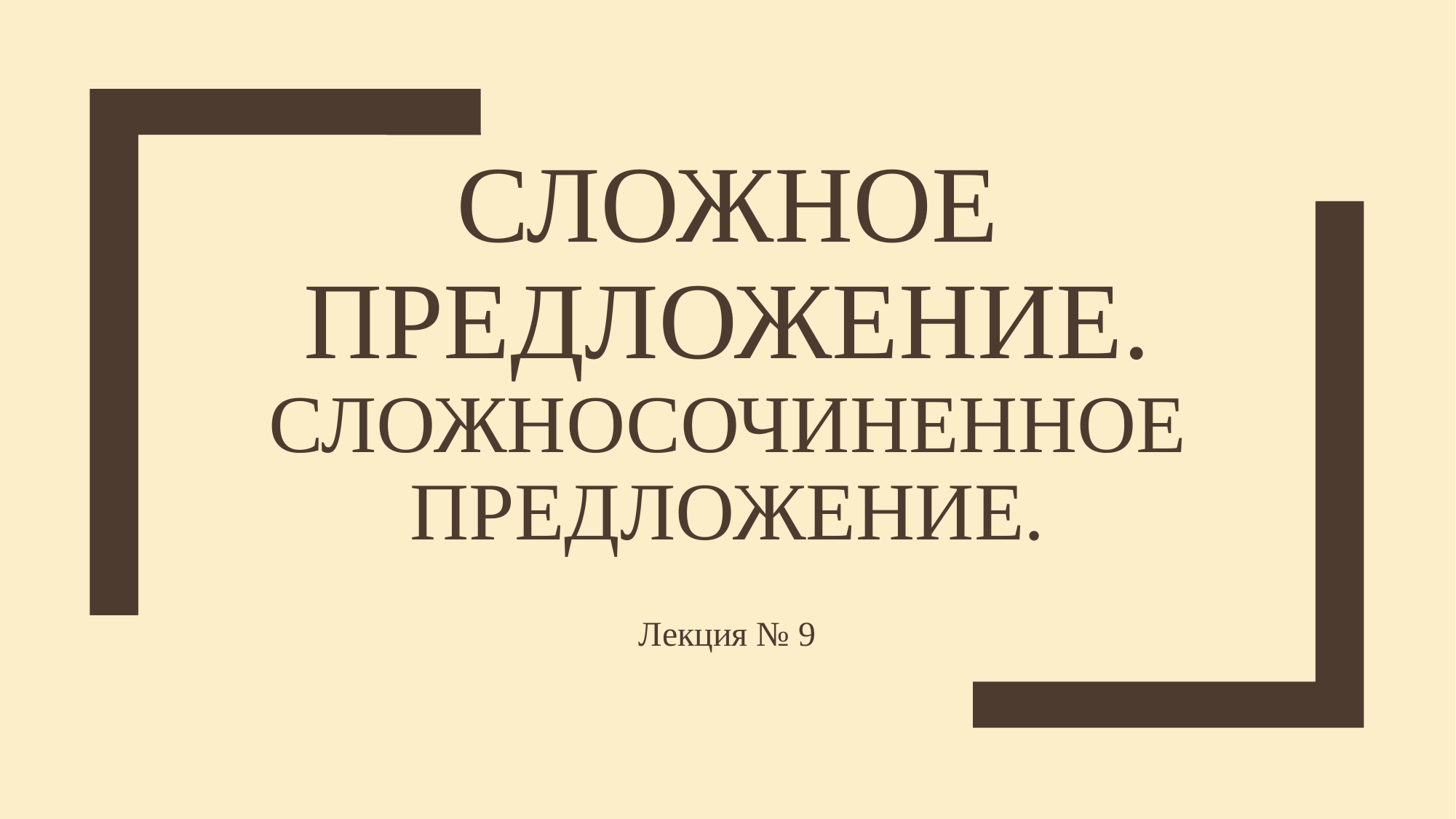

# СЛОЖНОЕ предложение. Сложносочиненное предложение.
Лекция № 9